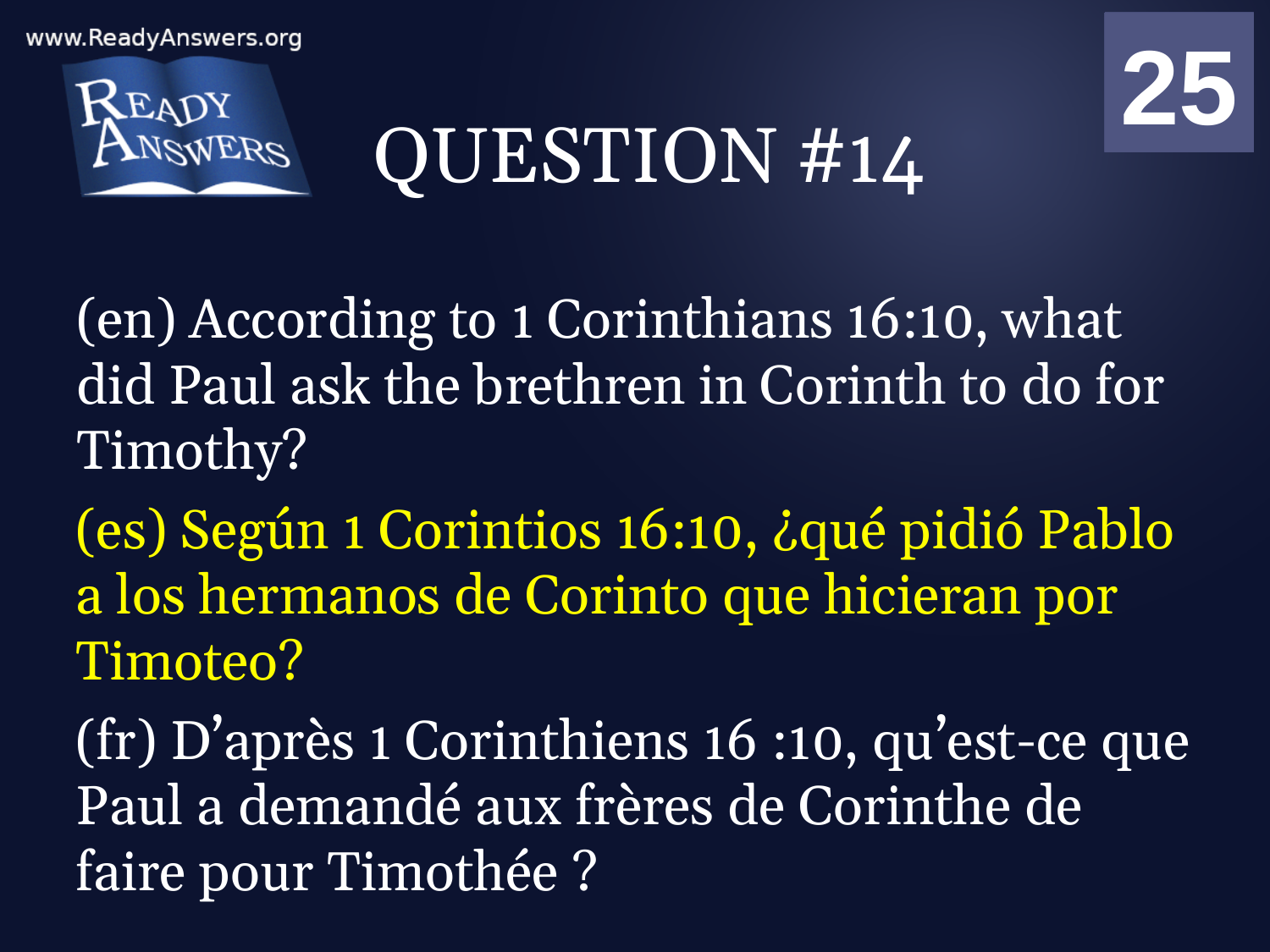

01
02
03
04
05
06
07
08
09
10
11
12
13
14
15
16
17
18
19
20
21
22
23
24
25
00
# QUESTION #14
(en) According to 1 Corinthians 16:10, what did Paul ask the brethren in Corinth to do for Timothy?
(es) Según 1 Corintios 16:10, ¿qué pidió Pablo a los hermanos de Corinto que hicieran por Timoteo?
(fr) D’après 1 Corinthiens 16 :10, qu’est-ce que Paul a demandé aux frères de Corinthe de faire pour Timothée ?